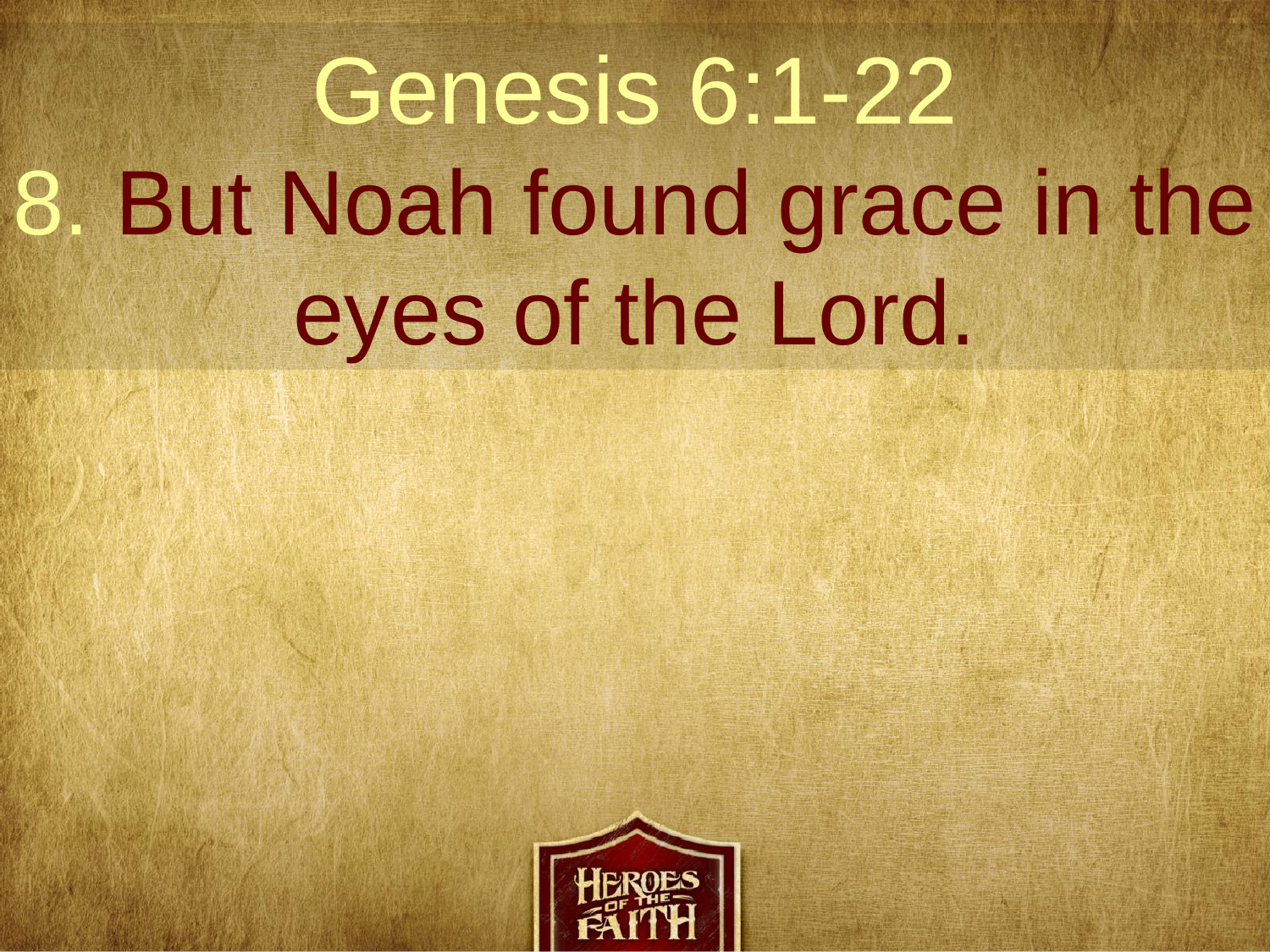

Genesis 6:1-22
8. But Noah found grace in the eyes of the Lord.